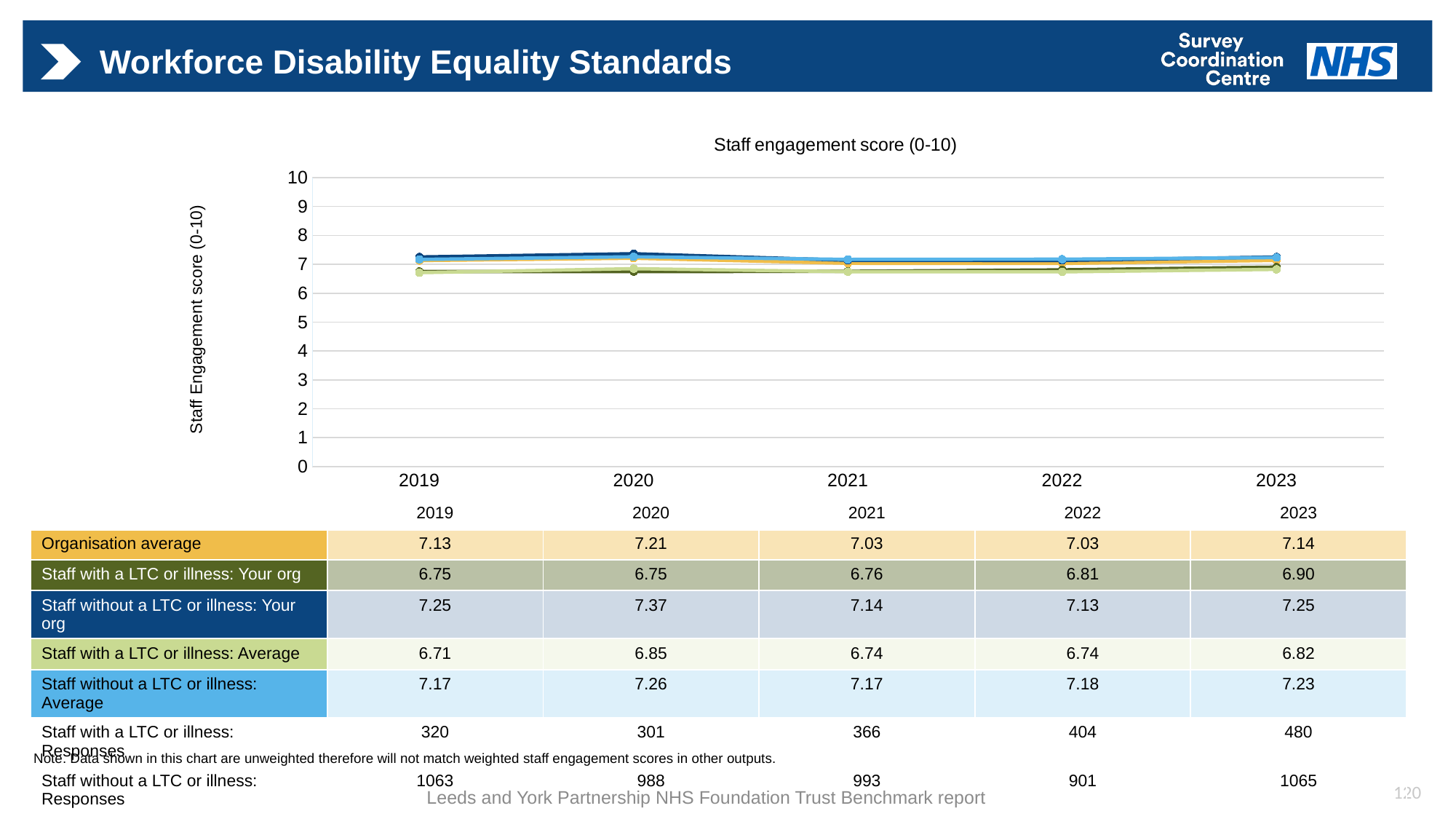

# Workforce Disability Equality Standards

### Chart: Staff engagement score (0-10)

| Category | Organisation average | Staff with a LTC or illness: Your org | Staff without a LTC or illness: Your org | Staff with a LTC or illness: Average | Staff without a LTC or illness: Average |
|---|---|---|---|---|---|
| 2019 | 7.130780460858586 | 6.751736111111112 | 7.253645343367827 | 6.710696710696712 | 7.1692126462988295 |
| 2020 | 7.21085182351441 | 6.746031746031746 | 7.365750112460639 | 6.847467637784205 | 7.260103574933439 |
| 2021 | 7.034455708423848 | 6.757361870066788 | 7.139420387154526 | 6.7444444444444445 | 7.168644583550687 |
| 2022 | 7.029736332238228 | 6.807618261826183 | 7.133740288568258 | 6.7392255892255895 | 7.176487433461356 |
| 2023 | 7.136104015893288 | 6.901041666666667 | 7.25208659363589 | 6.823062558356676 | 7.232799278679429 |
Staff Engagement score (0-10)
|  | 2019 | 2020 | 2021 | 2022 | 2023 |
| --- | --- | --- | --- | --- | --- |
| Organisation average | 7.13 | 7.21 | 7.03 | 7.03 | 7.14 |
| Staff with a LTC or illness: Your org | 6.75 | 6.75 | 6.76 | 6.81 | 6.90 |
| Staff without a LTC or illness: Your org | 7.25 | 7.37 | 7.14 | 7.13 | 7.25 |
| Staff with a LTC or illness: Average | 6.71 | 6.85 | 6.74 | 6.74 | 6.82 |
| Staff without a LTC or illness: Average | 7.17 | 7.26 | 7.17 | 7.18 | 7.23 |
| Staff with a LTC or illness: Responses | 320 | 301 | 366 | 404 | 480 |
| Staff without a LTC or illness: Responses | 1063 | 988 | 993 | 901 | 1065 |
Note. Data shown in this chart are unweighted therefore will not match weighted staff engagement scores in other outputs.
120
Leeds and York Partnership NHS Foundation Trust Benchmark report